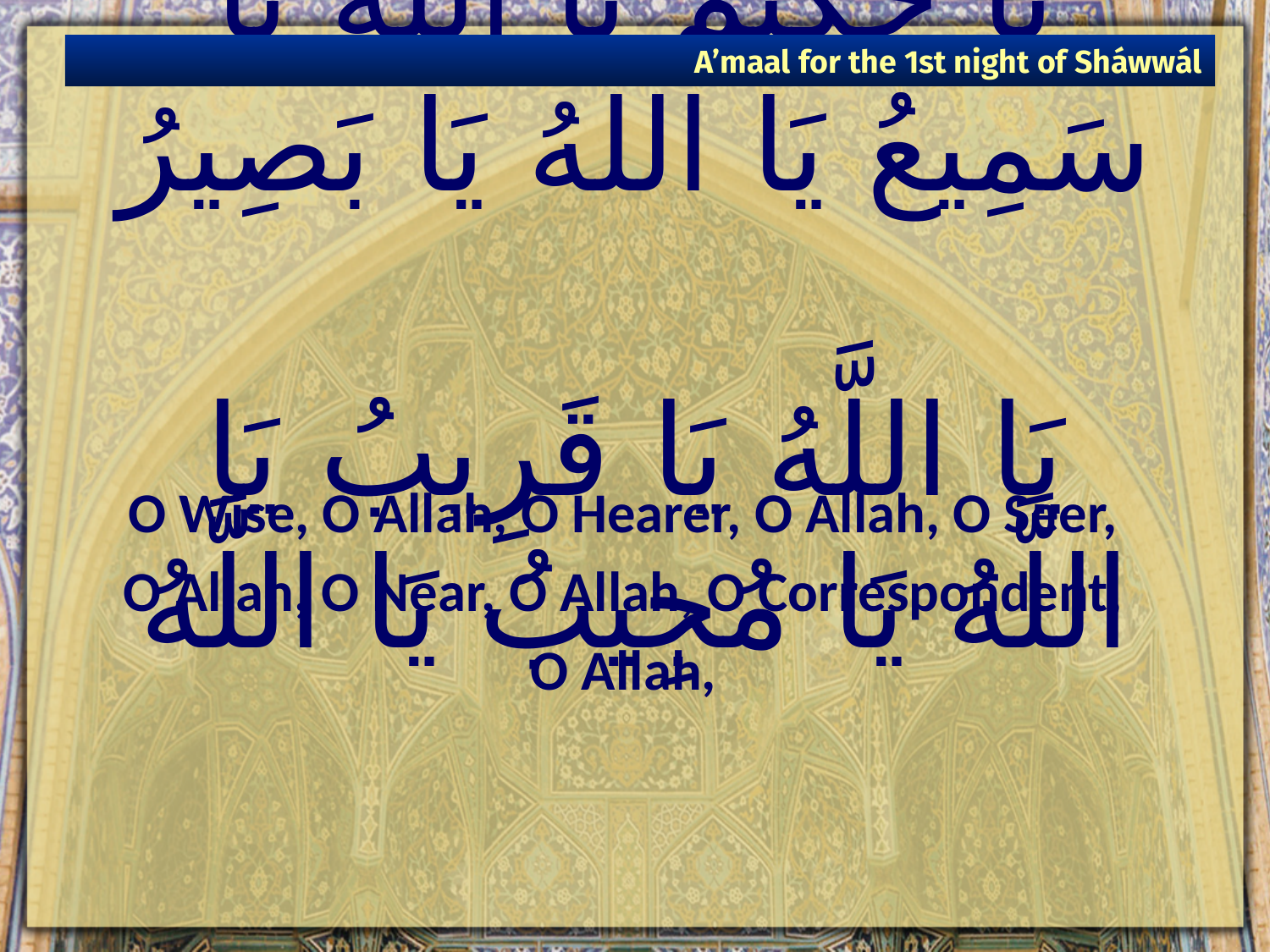

A’maal for the 1st night of Sháwwál
# يَا حَكِيمُ يَا اللَّهُ يَا سَمِيعُ يَا اللَّهُ يَا بَصِيرُ يَا اللَّهُ يَا قَرِيبُ يَا اللَّهُ يَا مُجِيبُ يَا اللَّهُ‏
O Wise, O Allah, O Hearer, O Allah, O Seer,
O Allah, O Near, O Allah, O Correspondent,
O Allah,